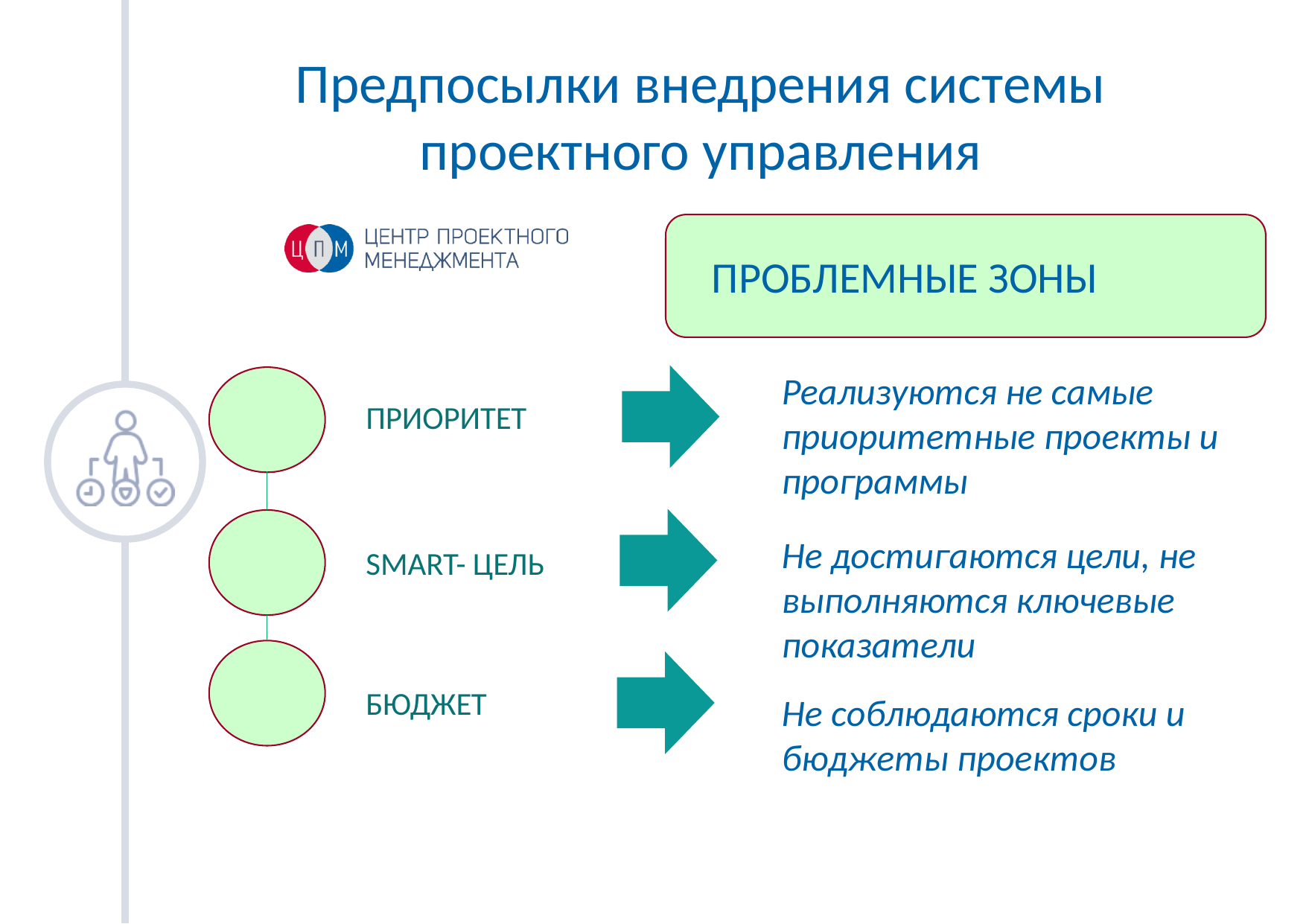

Предпосылки внедрения системы проектного управления

ПРОБЛЕМНЫЕ ЗОНЫ
Реализуются не самые приоритетные проекты и программы

ПРИОРИТЕТ

Не достигаются цели, не выполняются ключевые показатели
SMART- ЦЕЛЬ

БЮДЖЕТ
Не соблюдаются сроки и бюджеты проектов